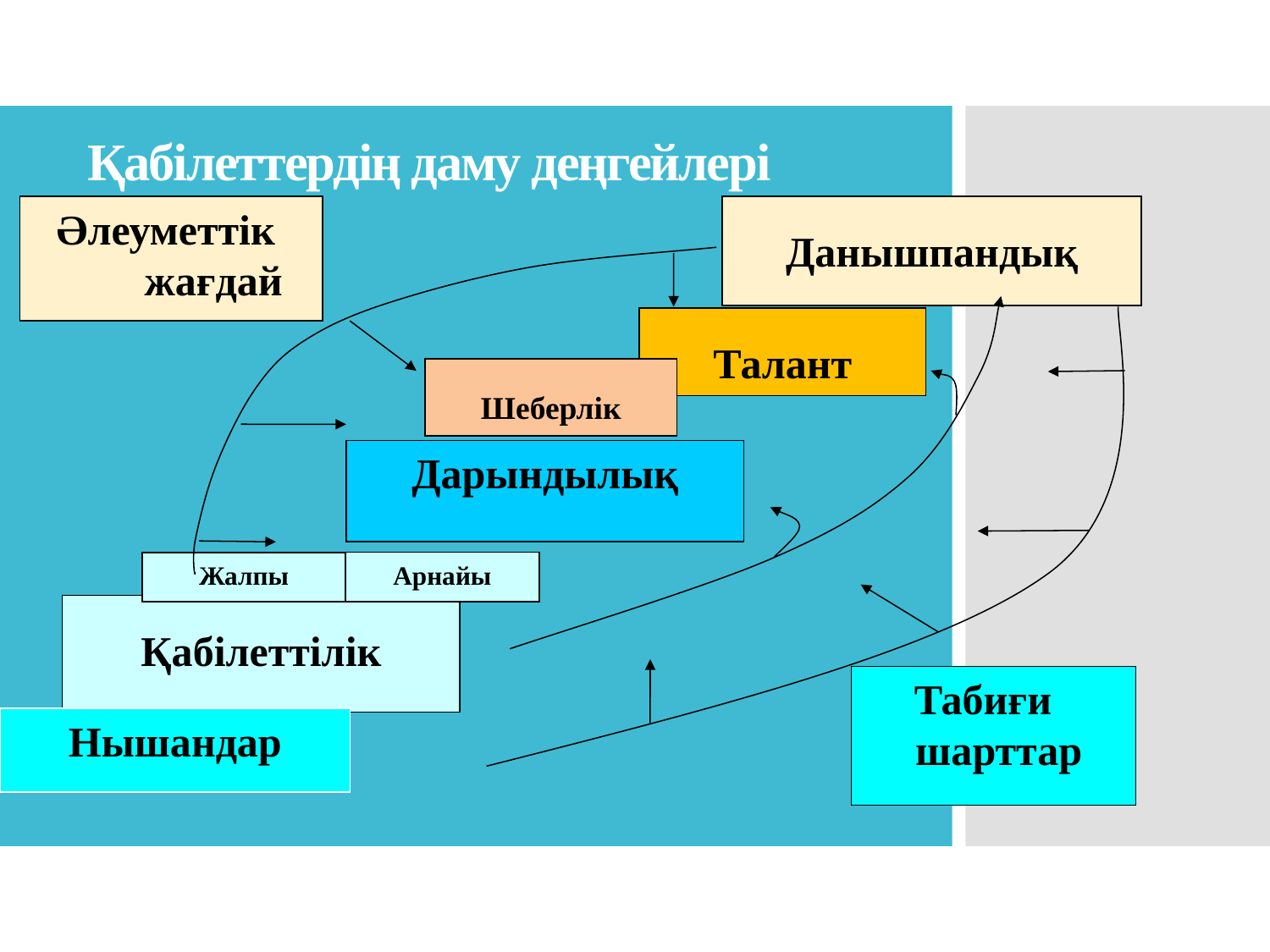

# Қабілеттердің даму деңгейлері
Әлеуметтік
        жағдай

Данышпандық

Талант

Дарындылық

Арнайы
Жалпы

Қабілеттілік

Нышандар

Шеберлік
Табиғи
 шарттар